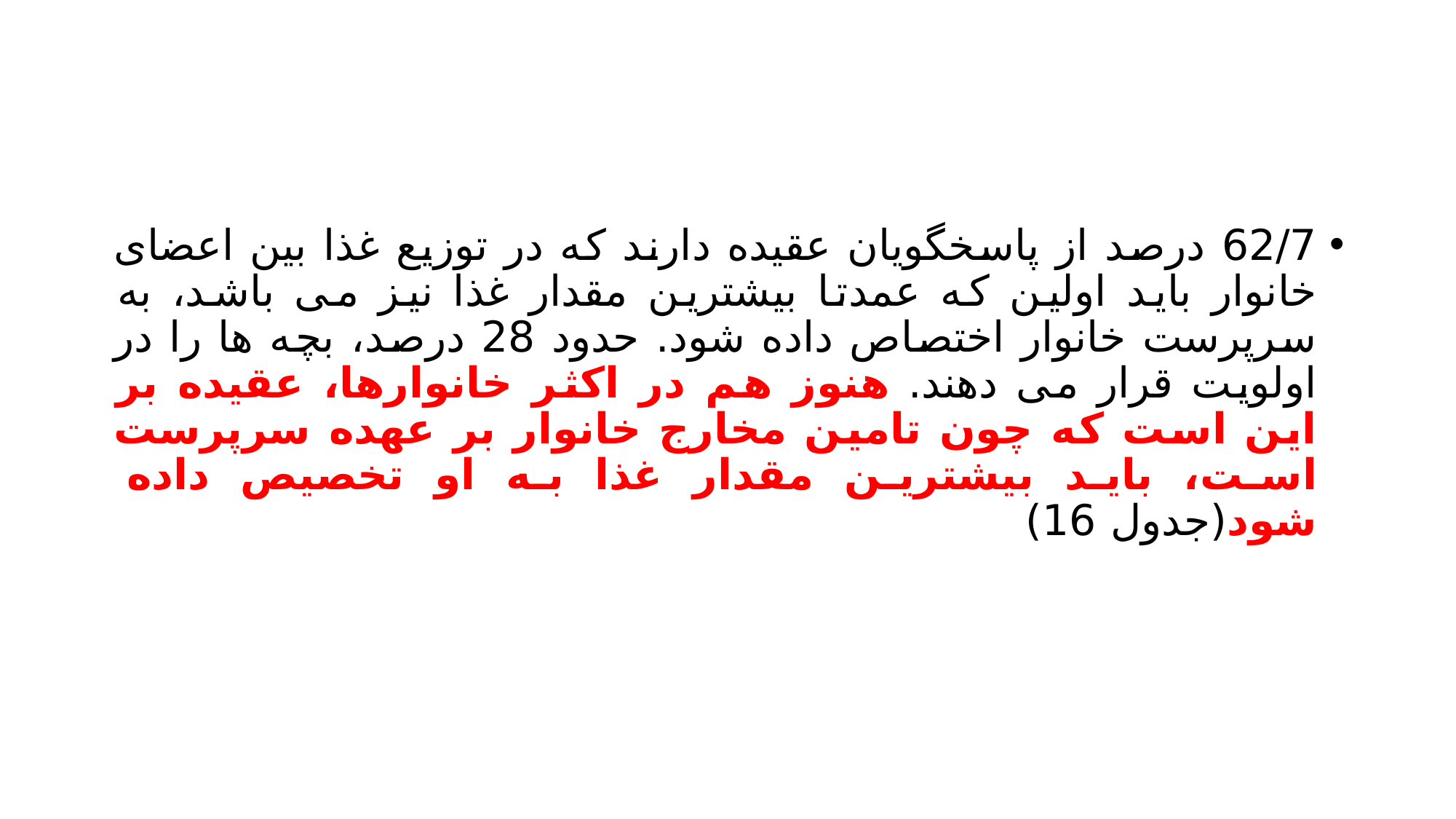

#
62/7 درصد از پاسخگویان عقیده دارند که در توزیع غذا بین اعضای خانوار باید اولین که عمدتا بیشترین مقدار غذا نیز می باشد، به سرپرست خانوار اختصاص داده شود. حدود 28 درصد، بچه ها را در اولویت قرار می دهند. هنوز هم در اکثر خانوارها، عقیده بر این است که چون تامین مخارج خانوار بر عهده سرپرست است، باید بیشترین مقدار غذا به او تخصیص داده شود(جدول 16)